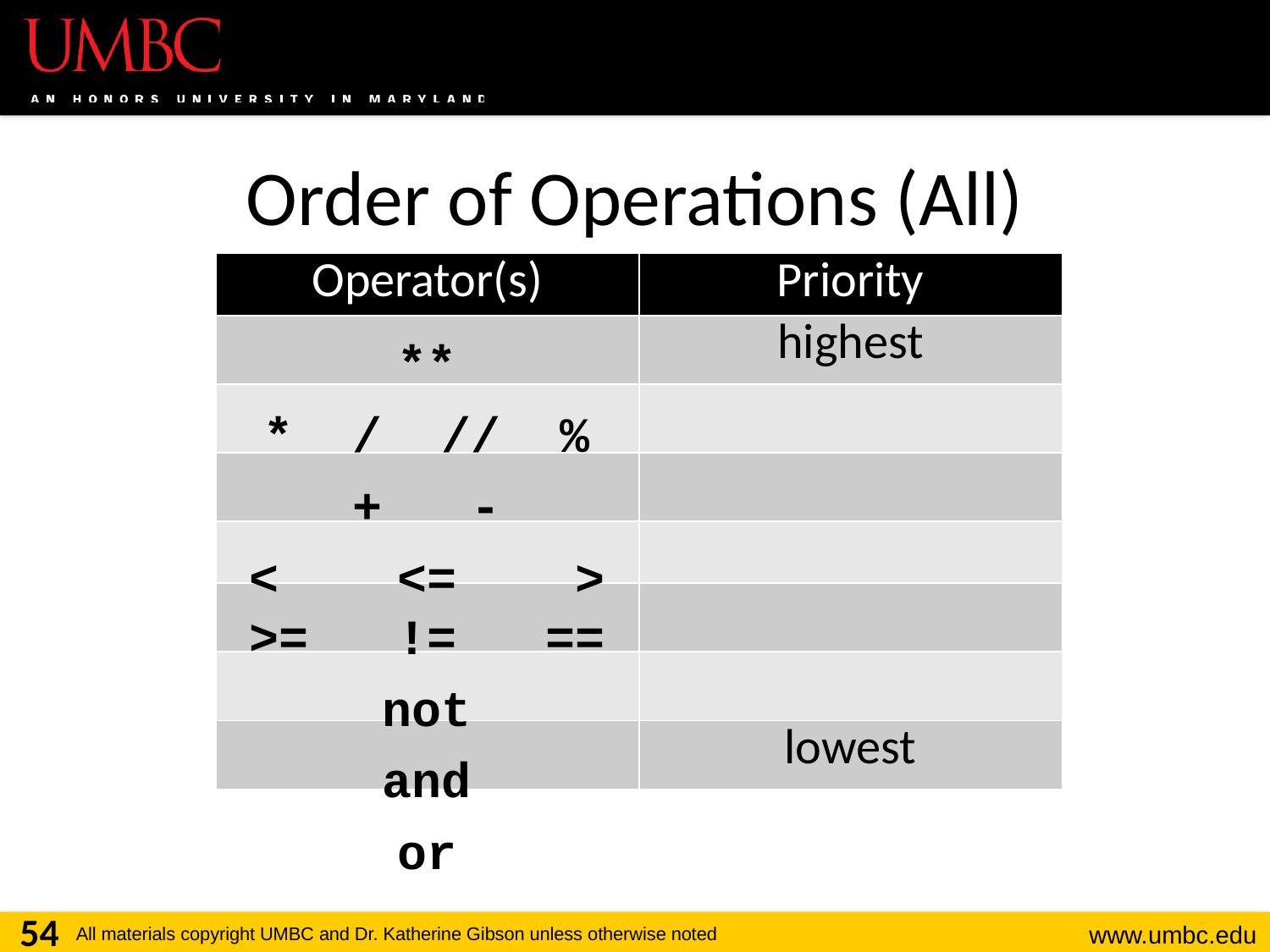

# Order of Operations (All)
| Operator(s) | Priority |
| --- | --- |
|  | highest |
|  |  |
|  |  |
|  |  |
|  |  |
|  |  |
|  | lowest |

**
*  /  //  %
+   -
<    <=    >
>=   !=   ==
not
and
or
54